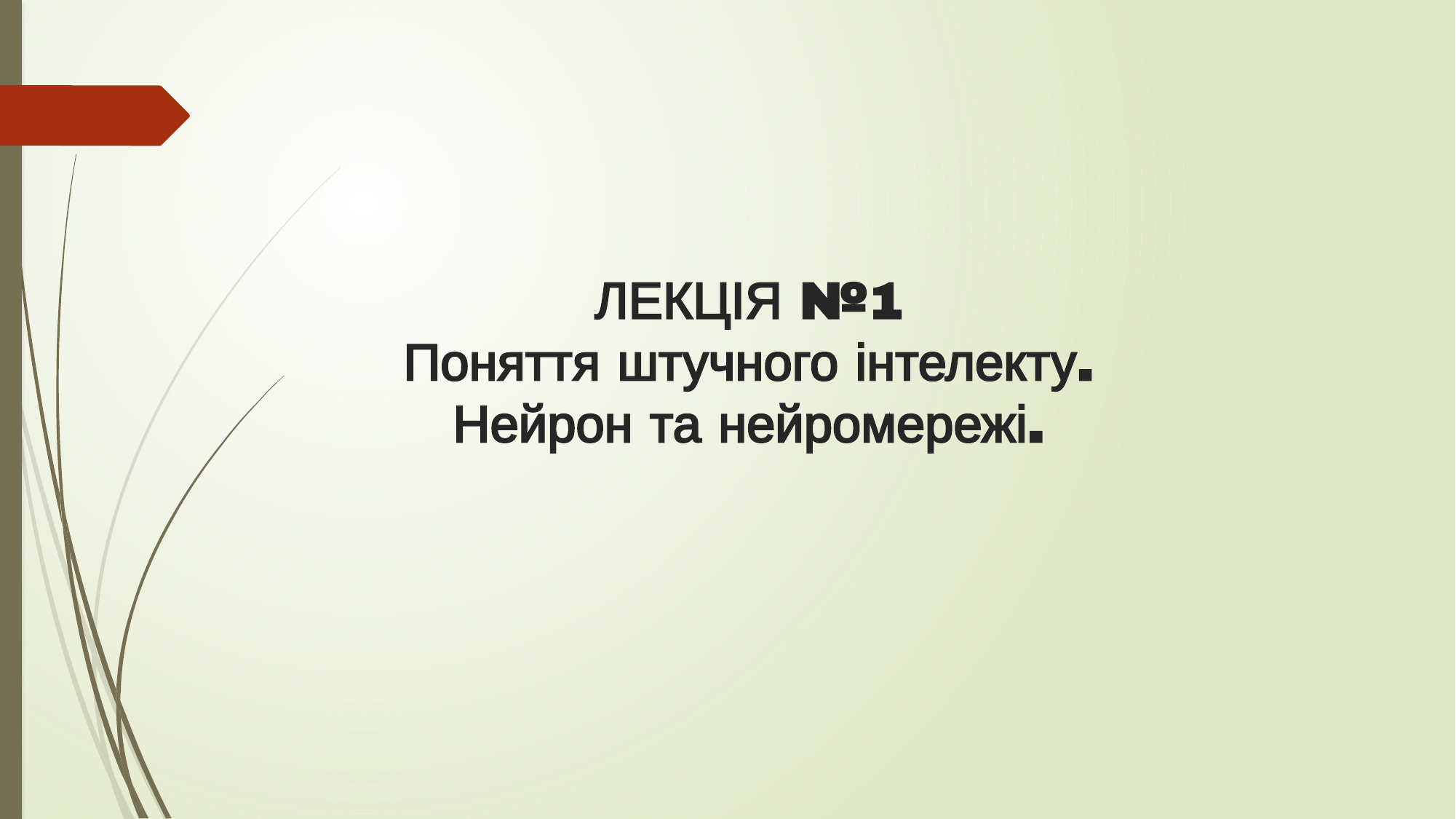

# ЛЕКЦІЯ №1 Поняття штучного інтелекту. Нейрон та нейромережі.